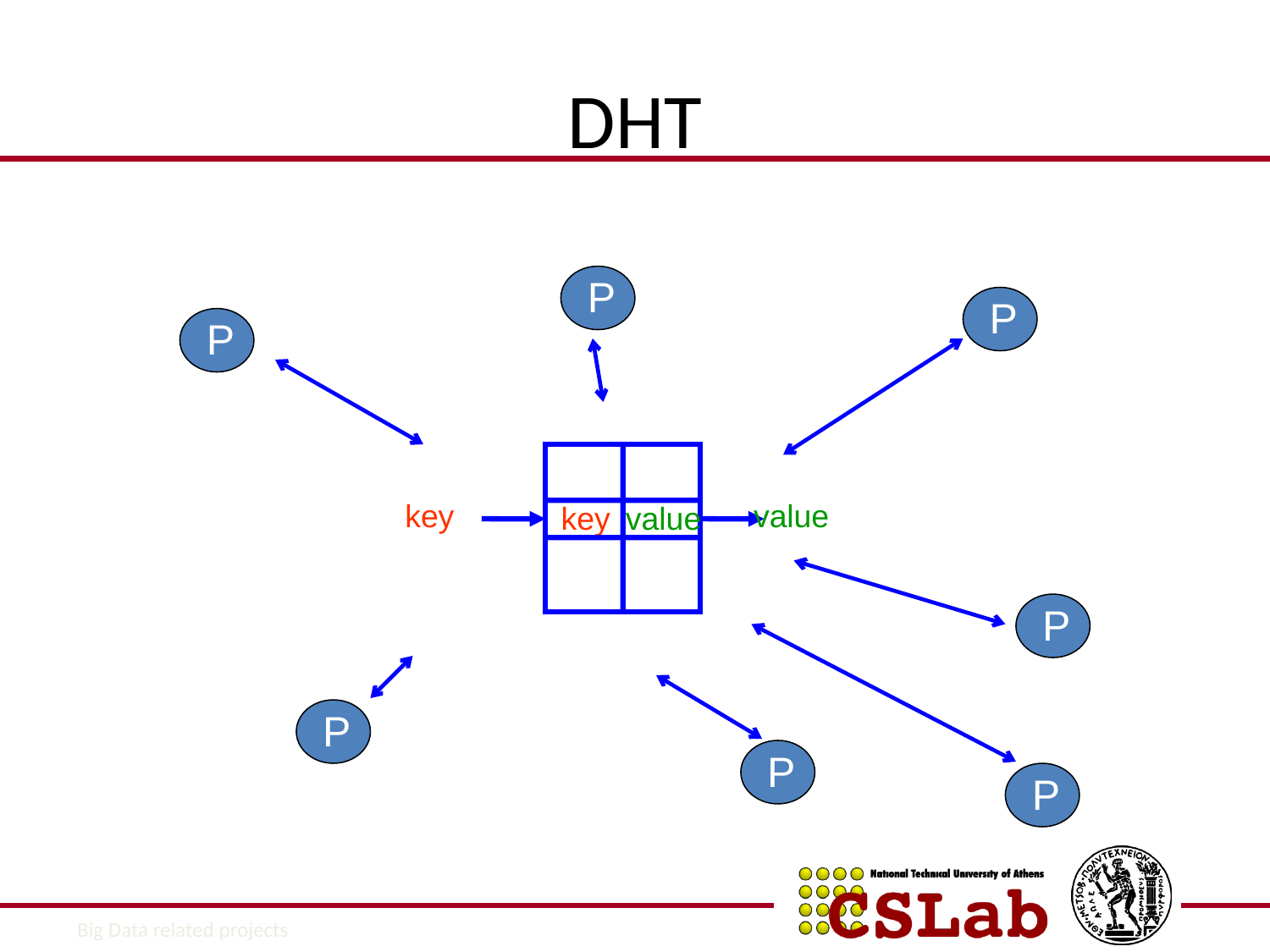

# DHT
P

P

P

lookup(key)
value
key
value

P

P

P

P